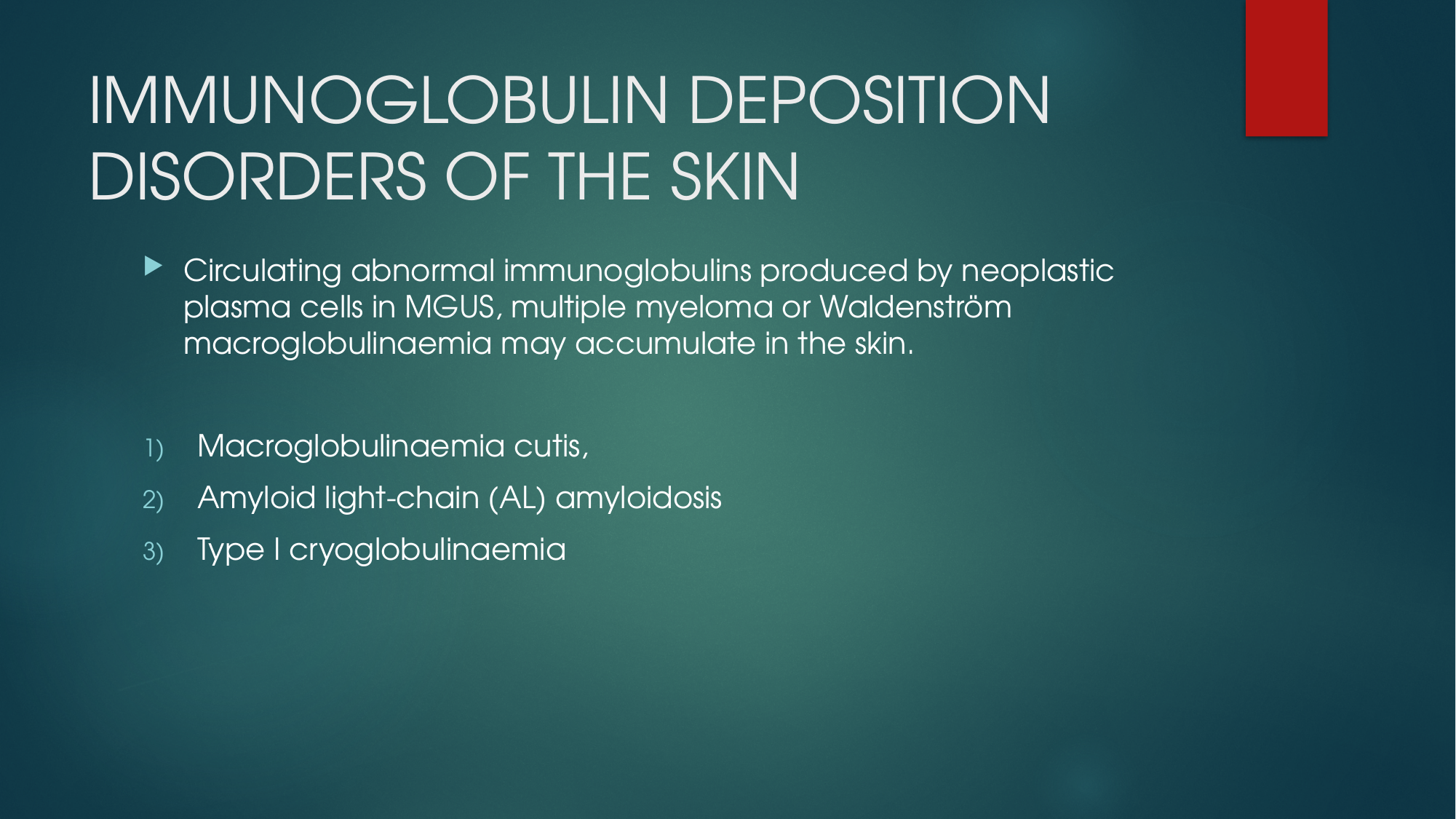

# IMMUNOGLOBULIN DEPOSITION DISORDERS OF THE SKIN
Circulating abnormal immunoglobulins produced by neoplastic plasma cells in MGUS, multiple myeloma or Waldenström macroglobulinaemia may accumulate in the skin.

Macroglobulinaemia cutis,
Amyloid light‐chain (AL) amyloidosis
Type I cryoglobulinaemia